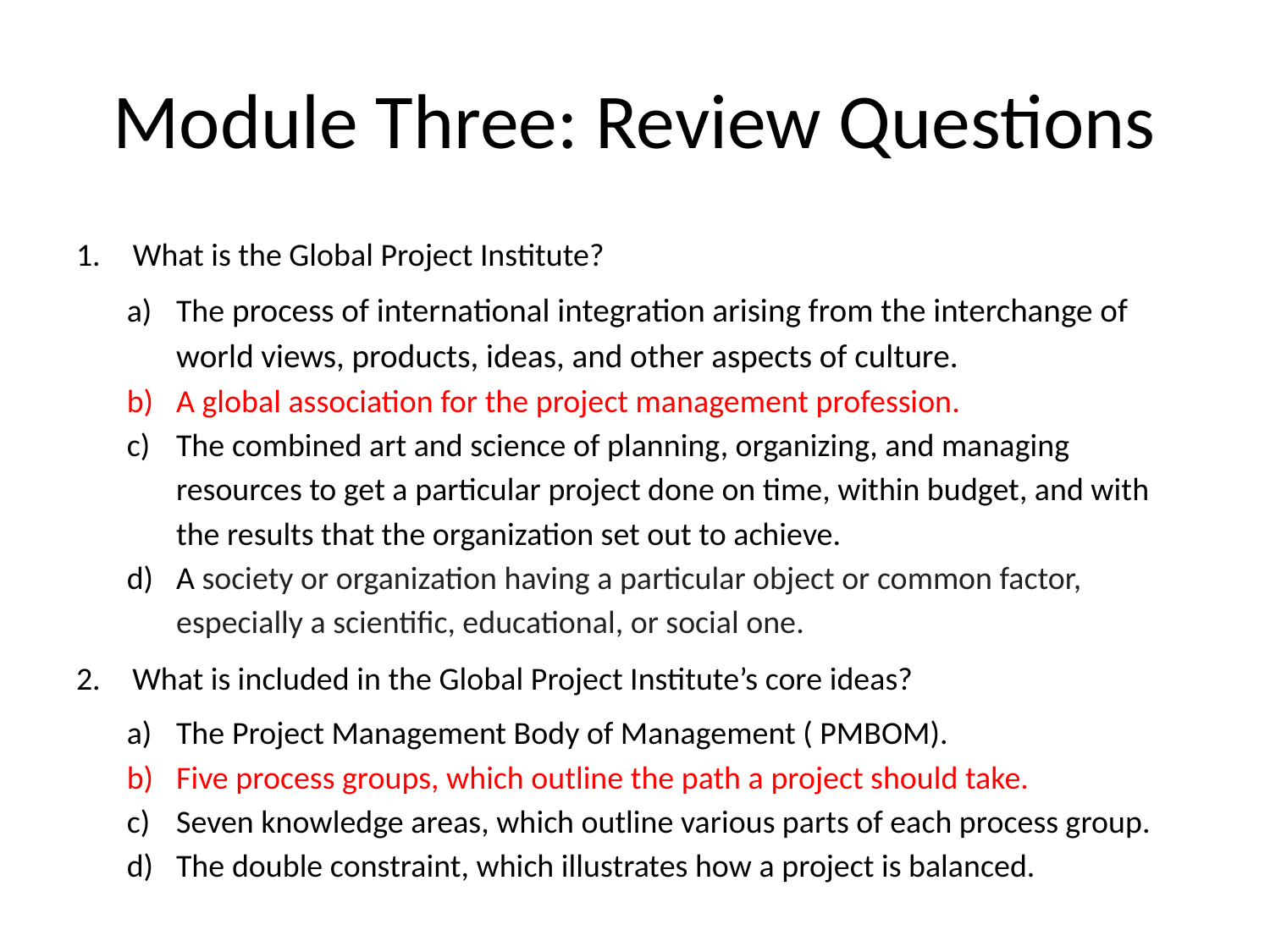

# Module Three: Review Questions
 What is the Global Project Institute?
The process of international integration arising from the interchange of world views, products, ideas, and other aspects of culture.
A global association for the project management profession.
The combined art and science of planning, organizing, and managing resources to get a particular project done on time, within budget, and with the results that the organization set out to achieve.
A society or organization having a particular object or common factor, especially a scientific, educational, or social one.
 What is included in the Global Project Institute’s core ideas?
The Project Management Body of Management ( PMBOM).
Five process groups, which outline the path a project should take.
Seven knowledge areas, which outline various parts of each process group.
The double constraint, which illustrates how a project is balanced.